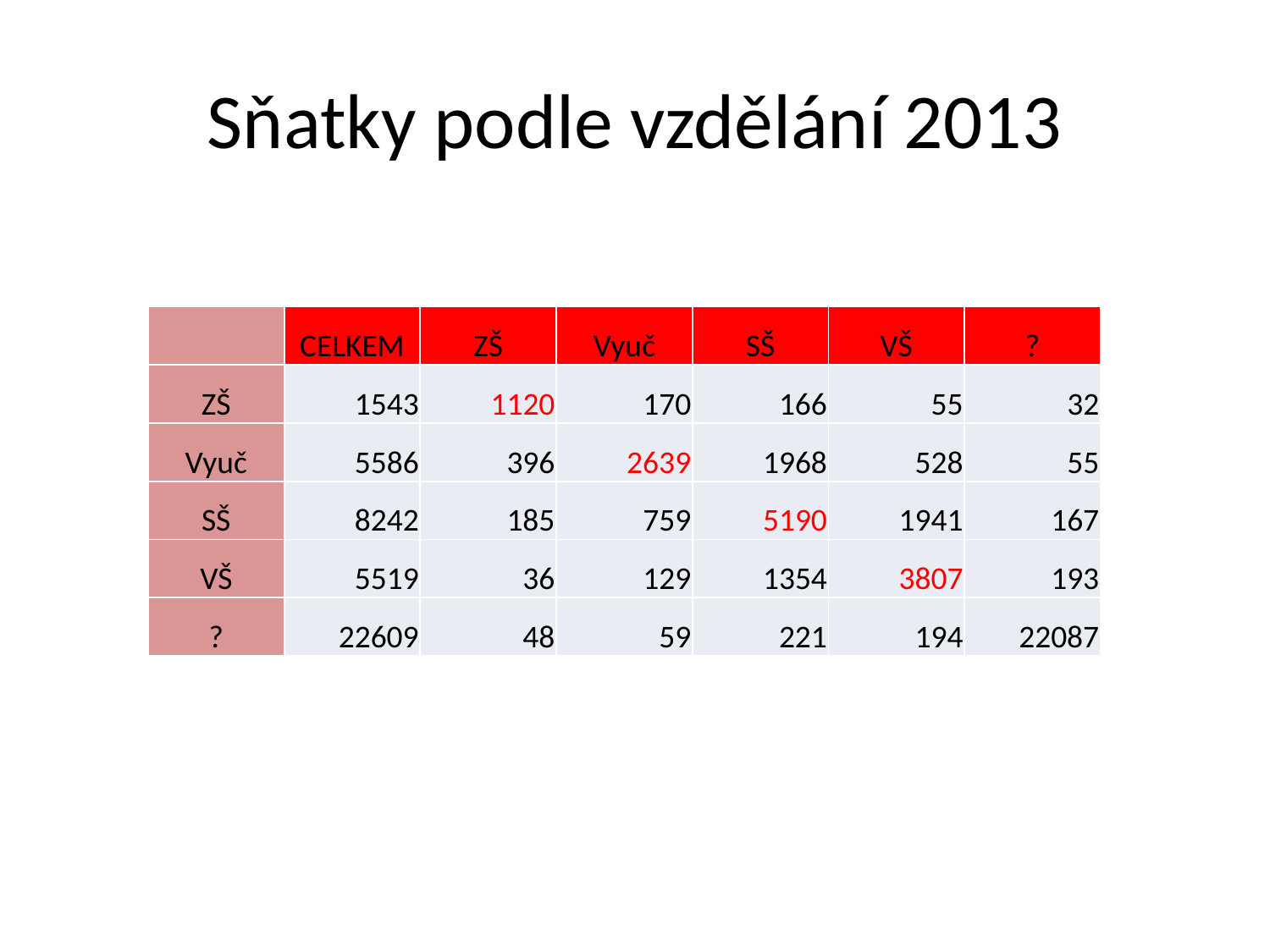

# Sňatky podle vzdělání 2013
|  | CELKEM | ZŠ | Vyuč | SŠ | VŠ | ? |
| --- | --- | --- | --- | --- | --- | --- |
| ZŠ | 1543 | 1120 | 170 | 166 | 55 | 32 |
| Vyuč | 5586 | 396 | 2639 | 1968 | 528 | 55 |
| SŠ | 8242 | 185 | 759 | 5190 | 1941 | 167 |
| VŠ | 5519 | 36 | 129 | 1354 | 3807 | 193 |
| ? | 22609 | 48 | 59 | 221 | 194 | 22087 |